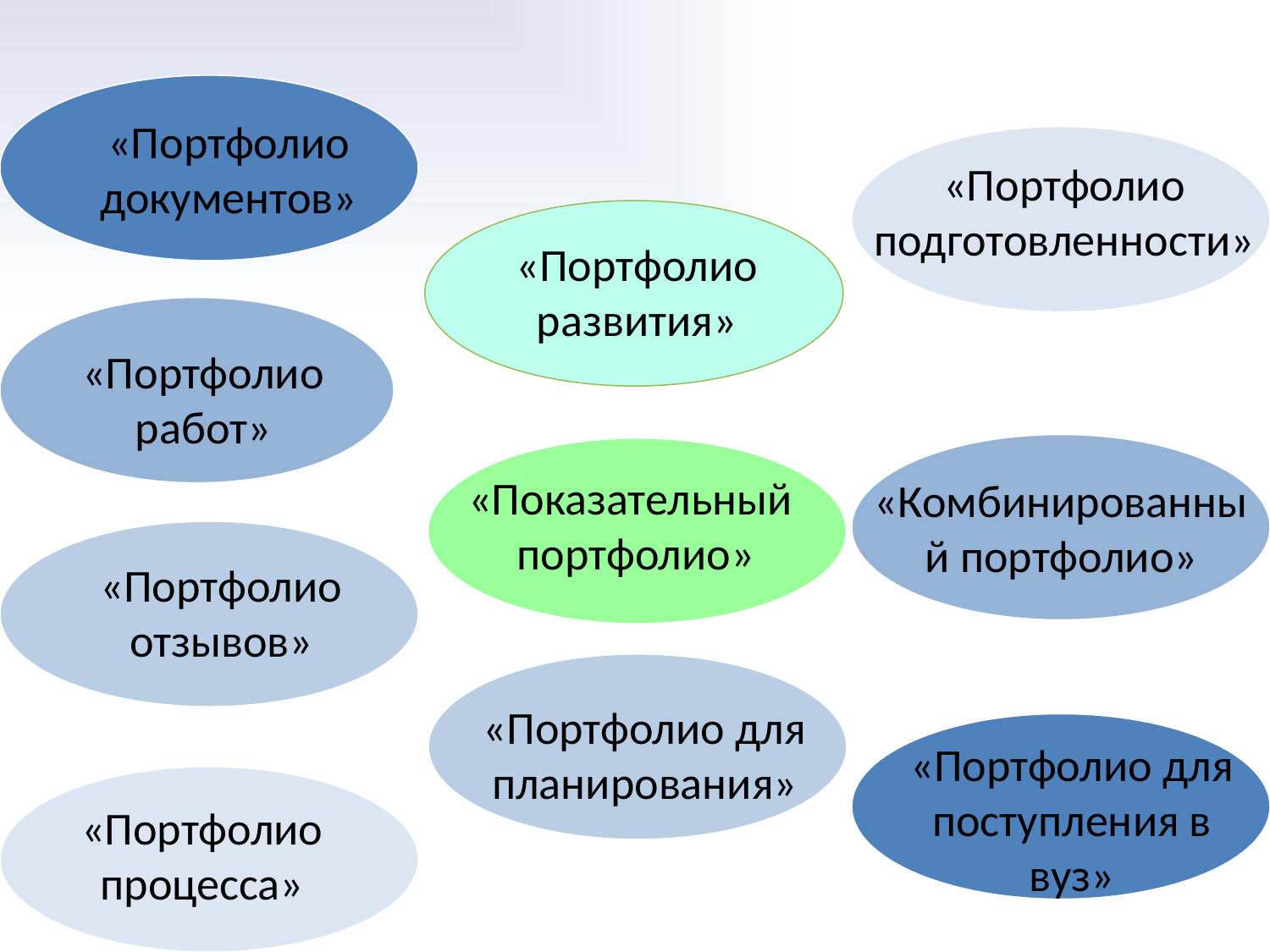

«Портфолио документов»

«Портфолио подготовленности»

«Портфолио развития»

«Портфолио работ»

«Показательный  портфолио»
«Комбинированный портфолио»

«Портфолио отзывов»

«Портфолио для планирования»

«Портфолио для поступления в вуз»

«Портфолио процесса»